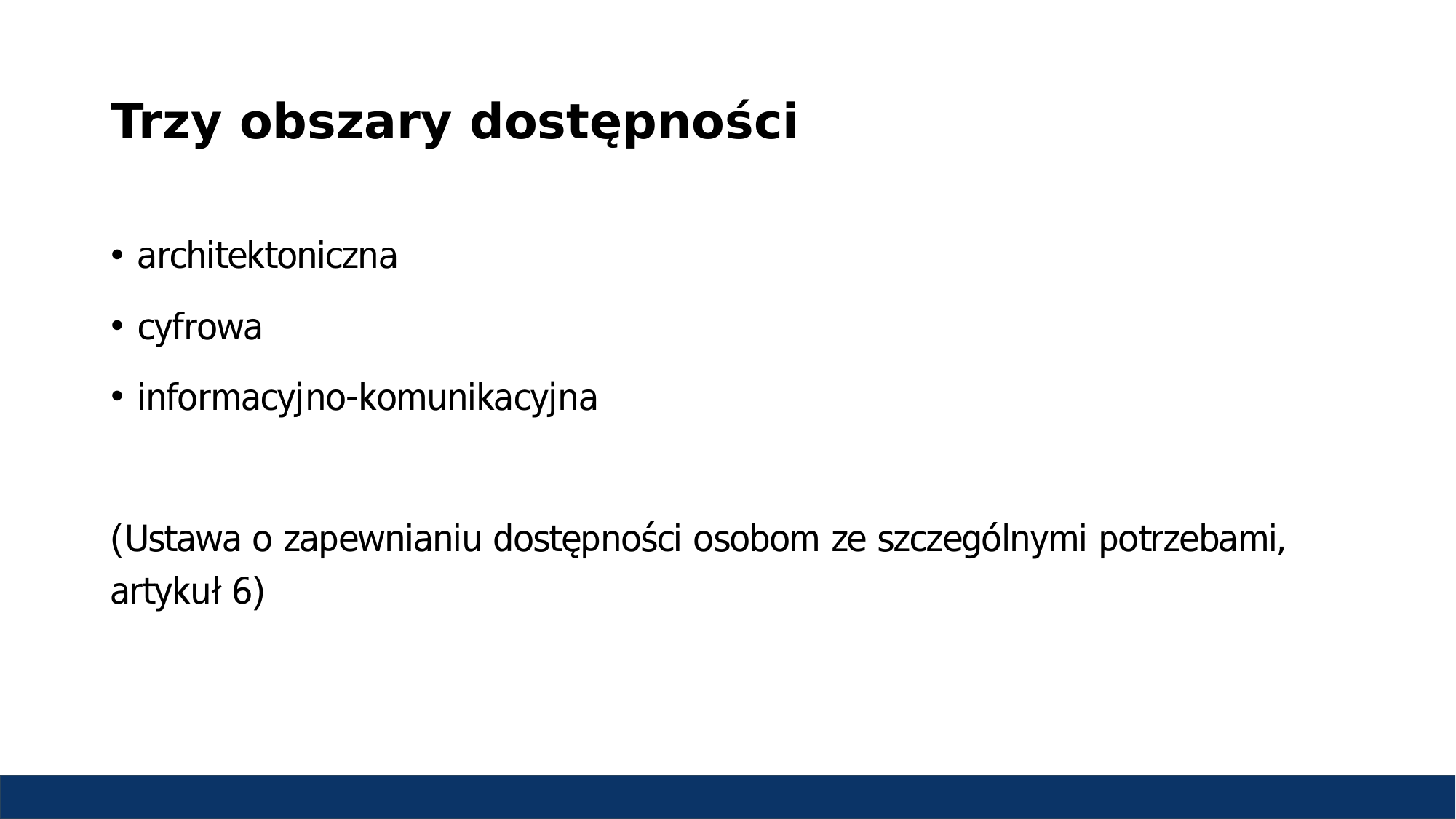

# Trzy obszary dostępności
architektoniczna
cyfrowa
informacyjno-komunikacyjna

(Ustawa o zapewnianiu dostępności osobom ze szczególnymi potrzebami, artykuł 6)